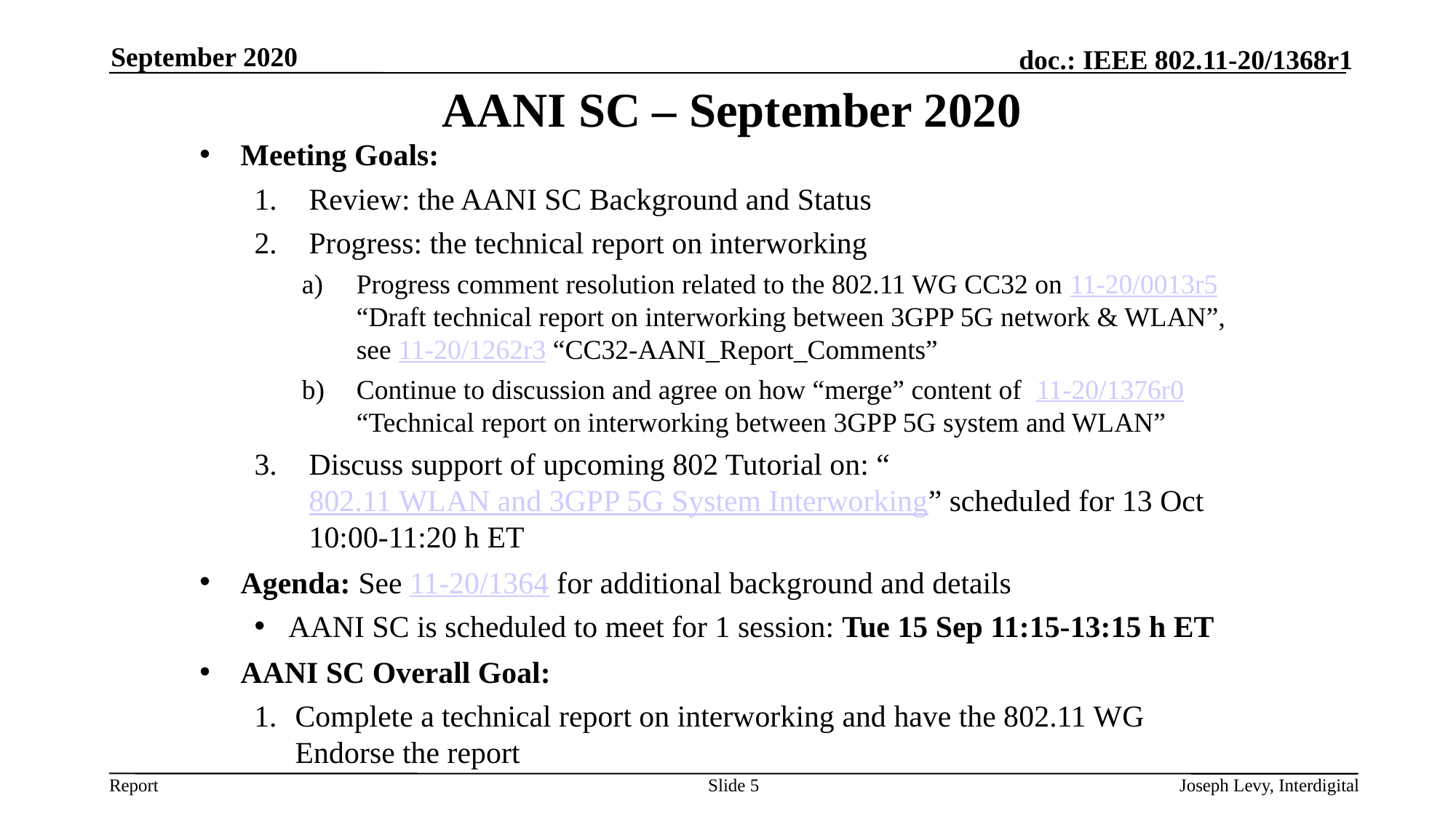

September 2020
# AANI SC – September 2020
Meeting Goals:
Review: the AANI SC Background and Status
Progress: the technical report on interworking
Progress comment resolution related to the 802.11 WG CC32 on 11-20/0013r5  “Draft technical report on interworking between 3GPP 5G network & WLAN”, see 11-20/1262r3 “CC32-AANI_Report_Comments”
Continue to discussion and agree on how “merge” content of  11-20/1376r0 “Technical report on interworking between 3GPP 5G system and WLAN”
Discuss support of upcoming 802 Tutorial on: “802.11 WLAN and 3GPP 5G System Interworking” scheduled for 13 Oct 10:00-11:20 h ET
Agenda: See 11-20/1364 for additional background and details
AANI SC is scheduled to meet for 1 session: Tue 15 Sep 11:15-13:15 h ET
AANI SC Overall Goal:
Complete a technical report on interworking and have the 802.11 WG Endorse the report

Slide 5
Joseph Levy, Interdigital